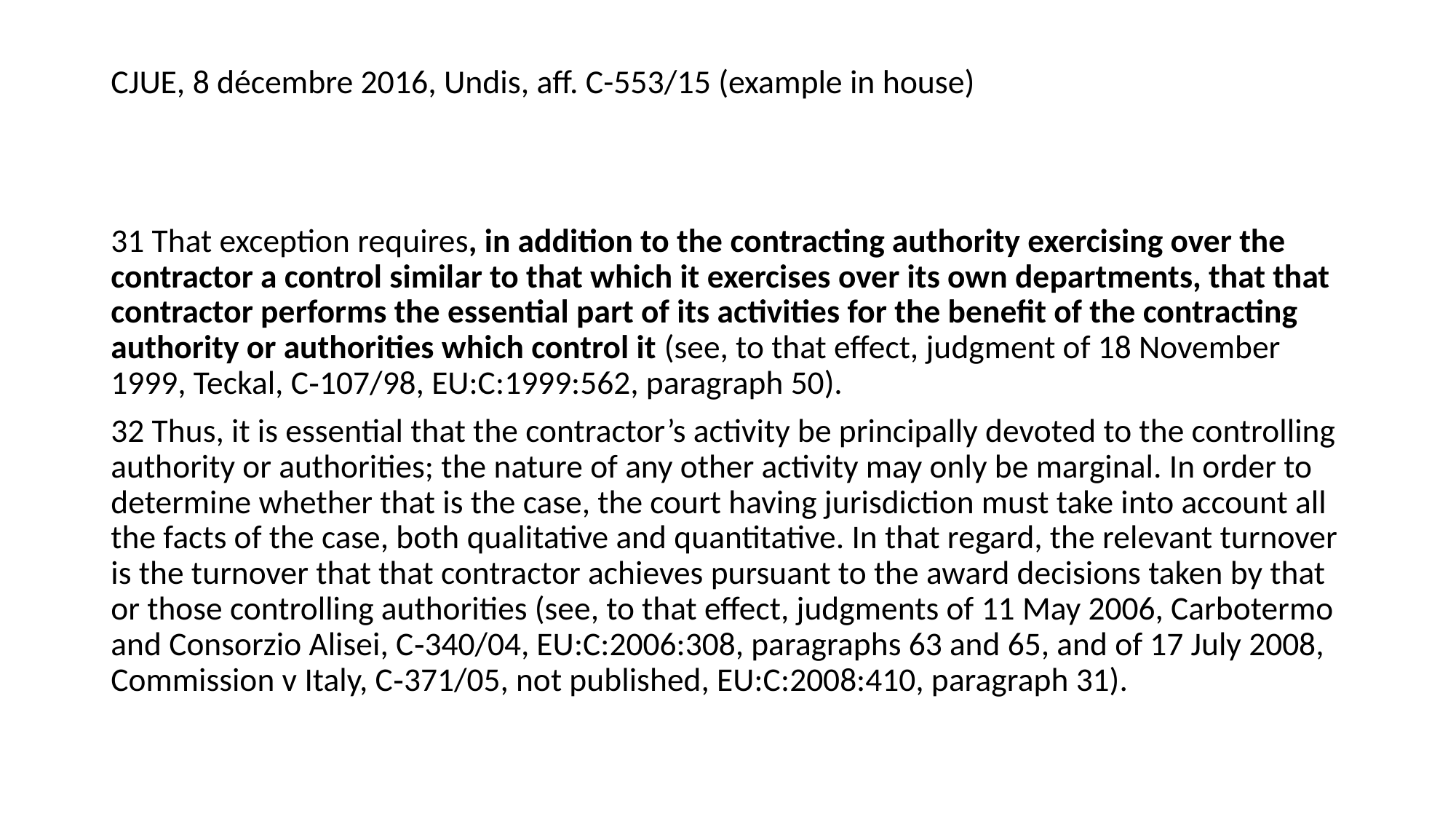

# CJUE, 8 décembre 2016, Undis, aff. C-553/15 (example in house)
31 That exception requires, in addition to the contracting authority exercising over the contractor a control similar to that which it exercises over its own departments, that that contractor performs the essential part of its activities for the benefit of the contracting authority or authorities which control it (see, to that effect, judgment of 18 November 1999, Teckal, C‑107/98, EU:C:1999:562, paragraph 50).
32 Thus, it is essential that the contractor’s activity be principally devoted to the controlling authority or authorities; the nature of any other activity may only be marginal. In order to determine whether that is the case, the court having jurisdiction must take into account all the facts of the case, both qualitative and quantitative. In that regard, the relevant turnover is the turnover that that contractor achieves pursuant to the award decisions taken by that or those controlling authorities (see, to that effect, judgments of 11 May 2006, Carbotermo and Consorzio Alisei, C‑340/04, EU:C:2006:308, paragraphs 63 and 65, and of 17 July 2008, Commission v Italy, C‑371/05, not published, EU:C:2008:410, paragraph 31).